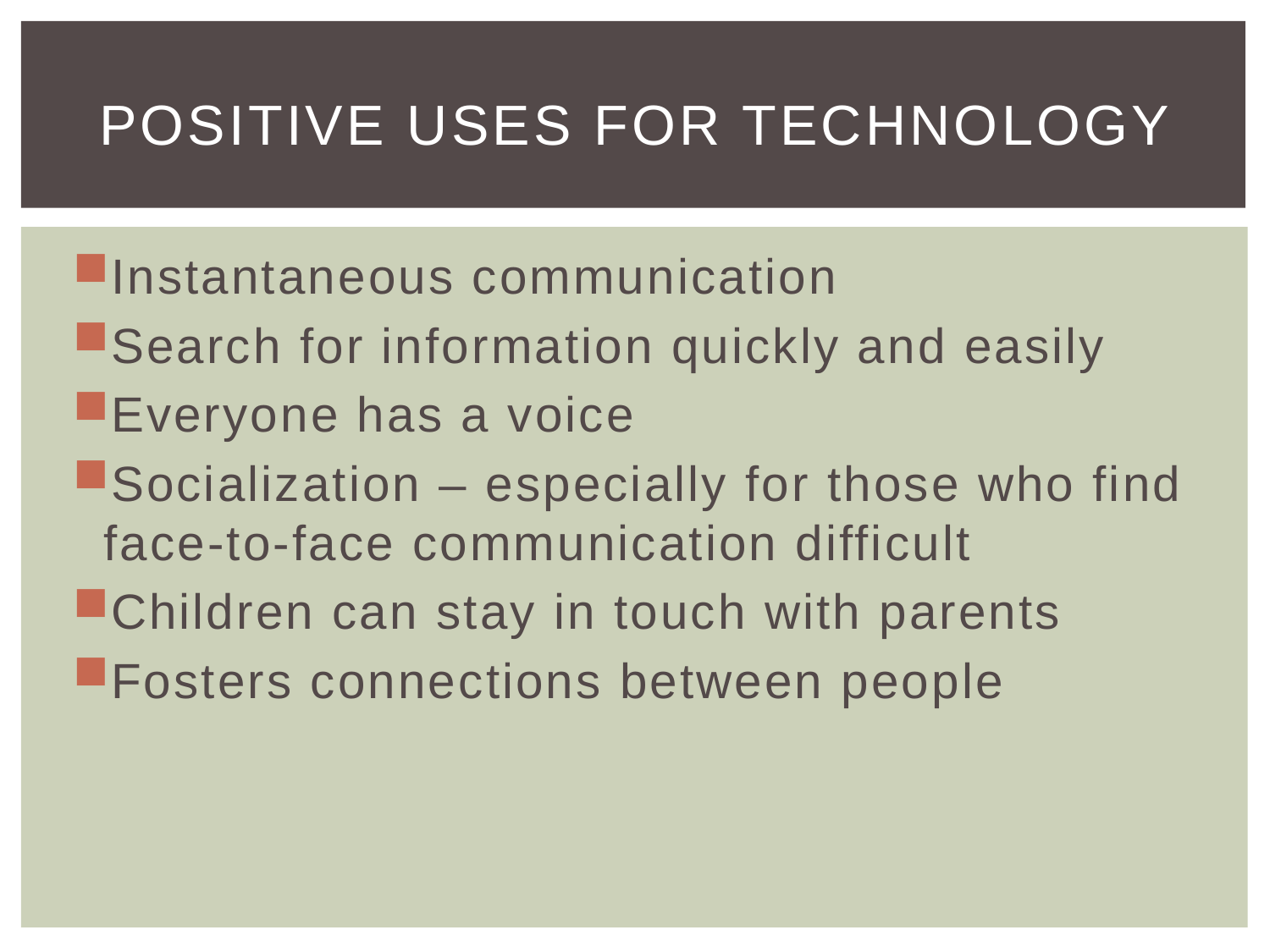

# Positive uses for technology
Instantaneous communication
Search for information quickly and easily
Everyone has a voice
Socialization – especially for those who find face-to-face communication difficult
Children can stay in touch with parents
Fosters connections between people